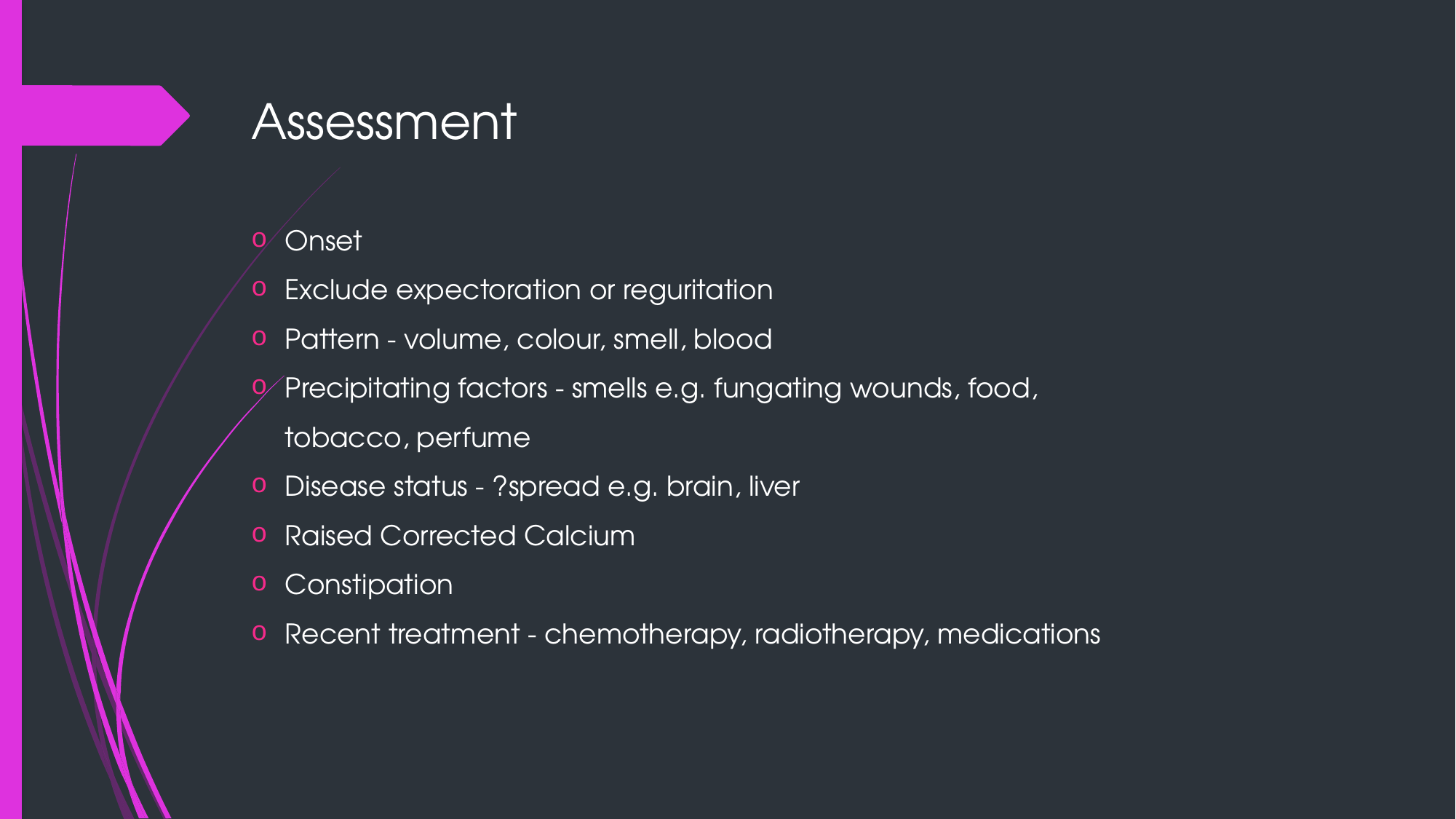

Assessment

Onset
Exclude expectoration or reguritation
Pattern - volume, colour, smell, blood
Precipitating factors - smells e.g. fungating wounds, food, tobacco, perfume
Disease status - ?spread e.g. brain, liver
Raised Corrected Calcium
Constipation
Recent treatment - chemotherapy, radiotherapy, medications